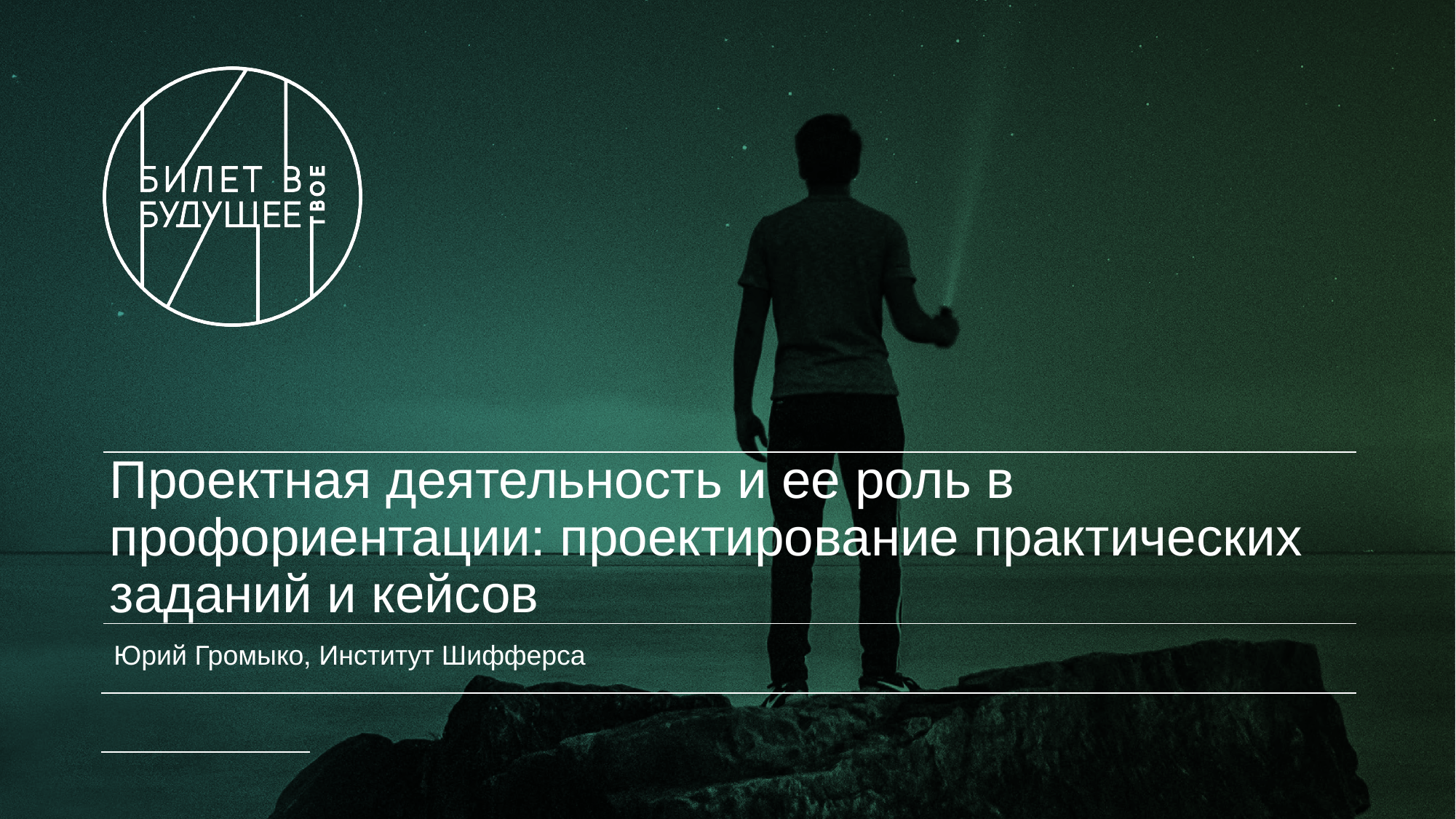

# Проектная деятельность и ее роль в профориентации: проектирование практических заданий и кейсов
Юрий Громыко, Институт Шифферса